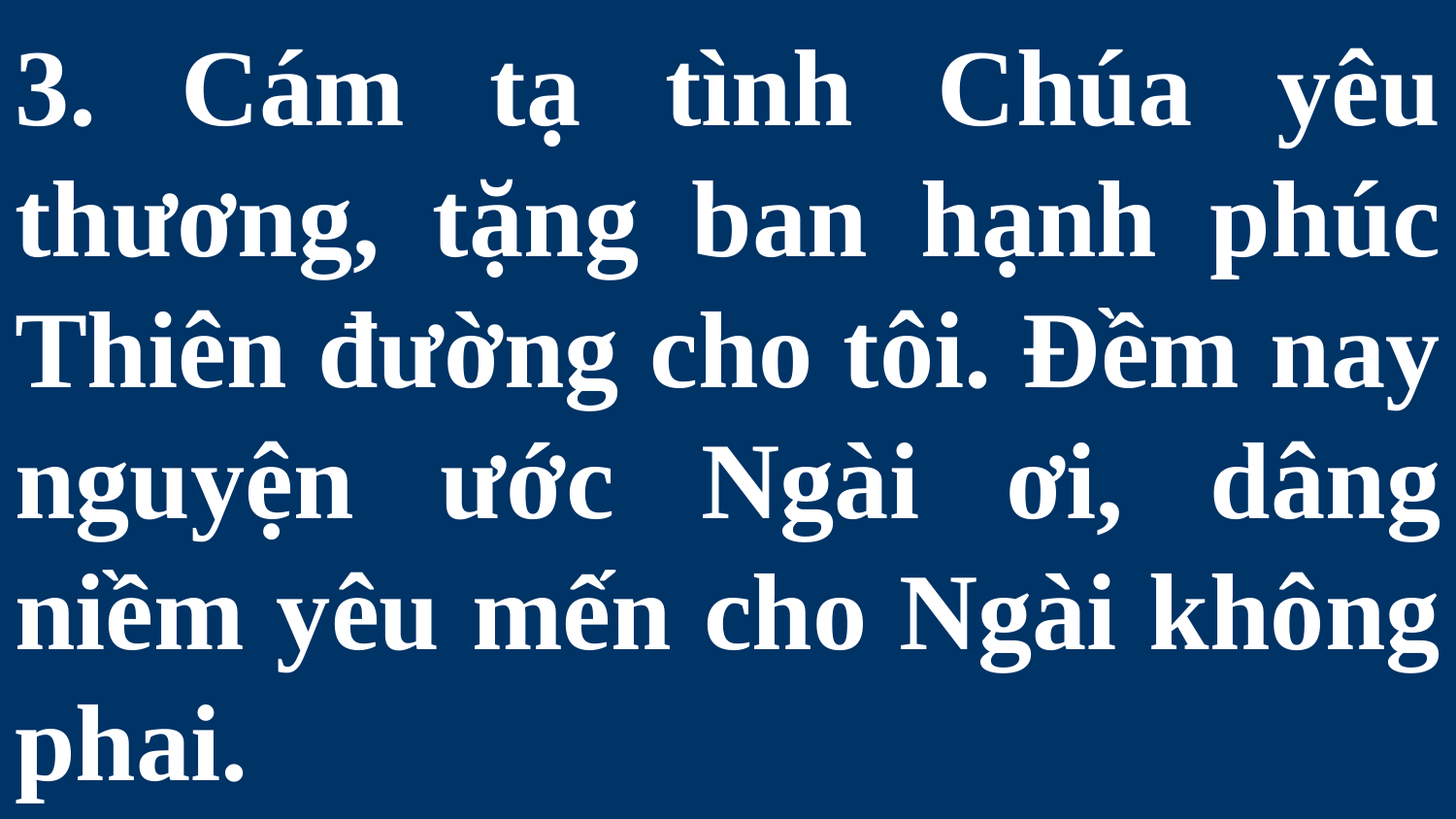

# 3. Cám tạ tình Chúa yêu thương, tặng ban hạnh phúc Thiên đường cho tôi. Đềm nay nguyện ước Ngài ơi, dâng niềm yêu mến cho Ngài không phai.